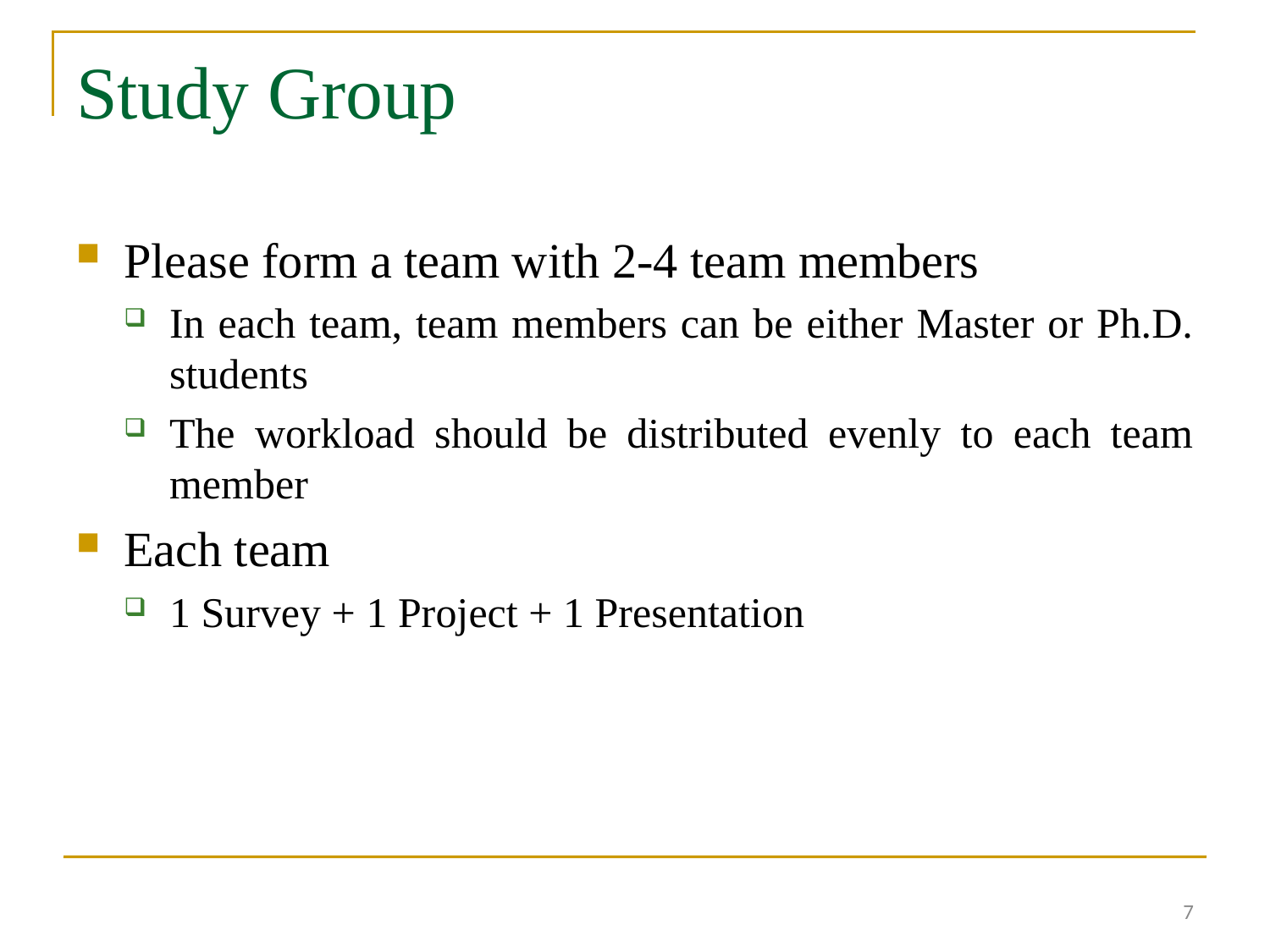

# Study Group
Please form a team with 2-4 team members
In each team, team members can be either Master or Ph.D. students
The workload should be distributed evenly to each team member
Each team
1 Survey + 1 Project + 1 Presentation
7